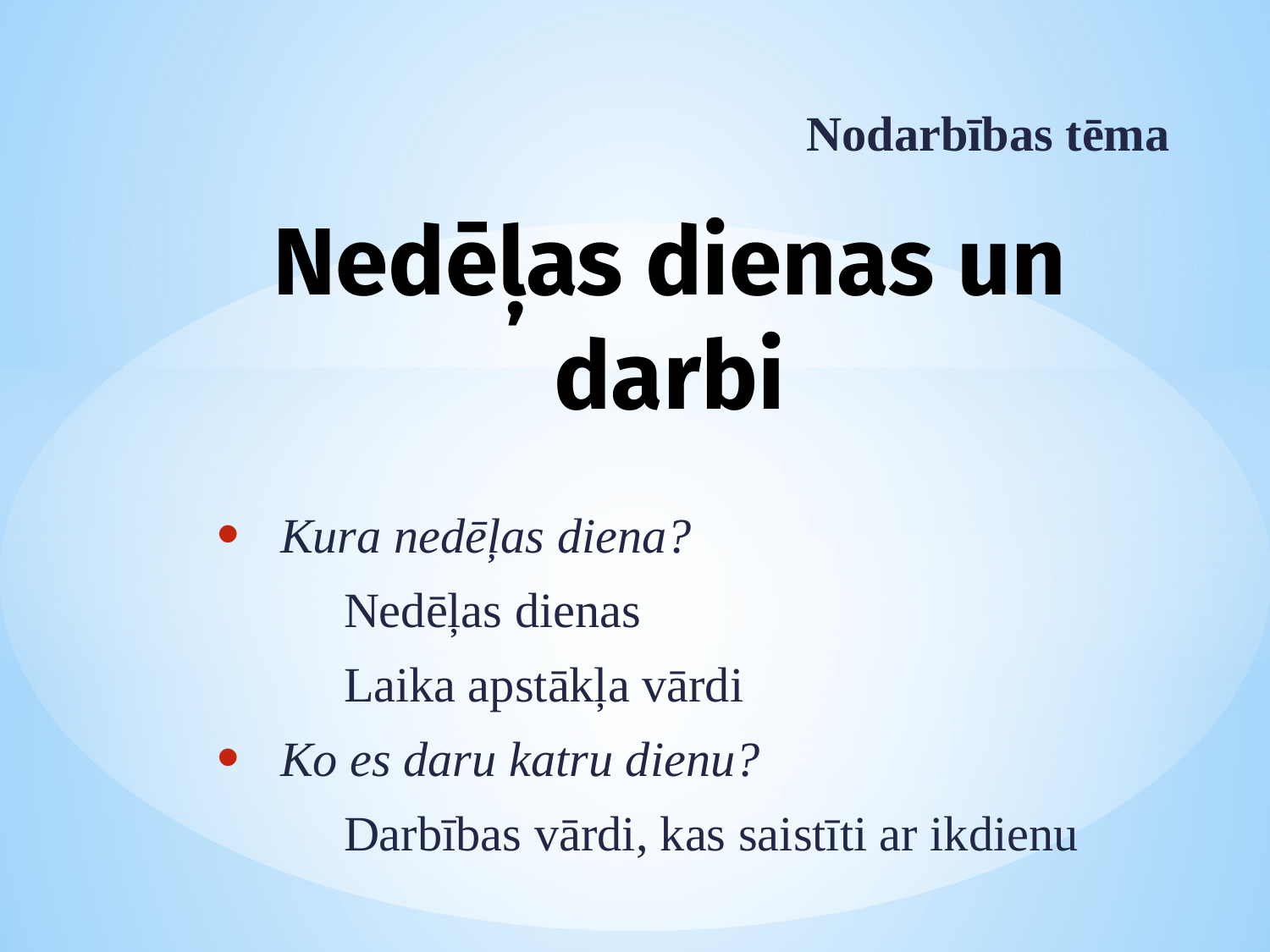

Nodarbības tēma
# Nedēļas dienas un darbi
Kura nedēļas diena?
	Nedēļas dienas
	Laika apstākļa vārdi
Ko es daru katru dienu?
	Darbības vārdi, kas saistīti ar ikdienu